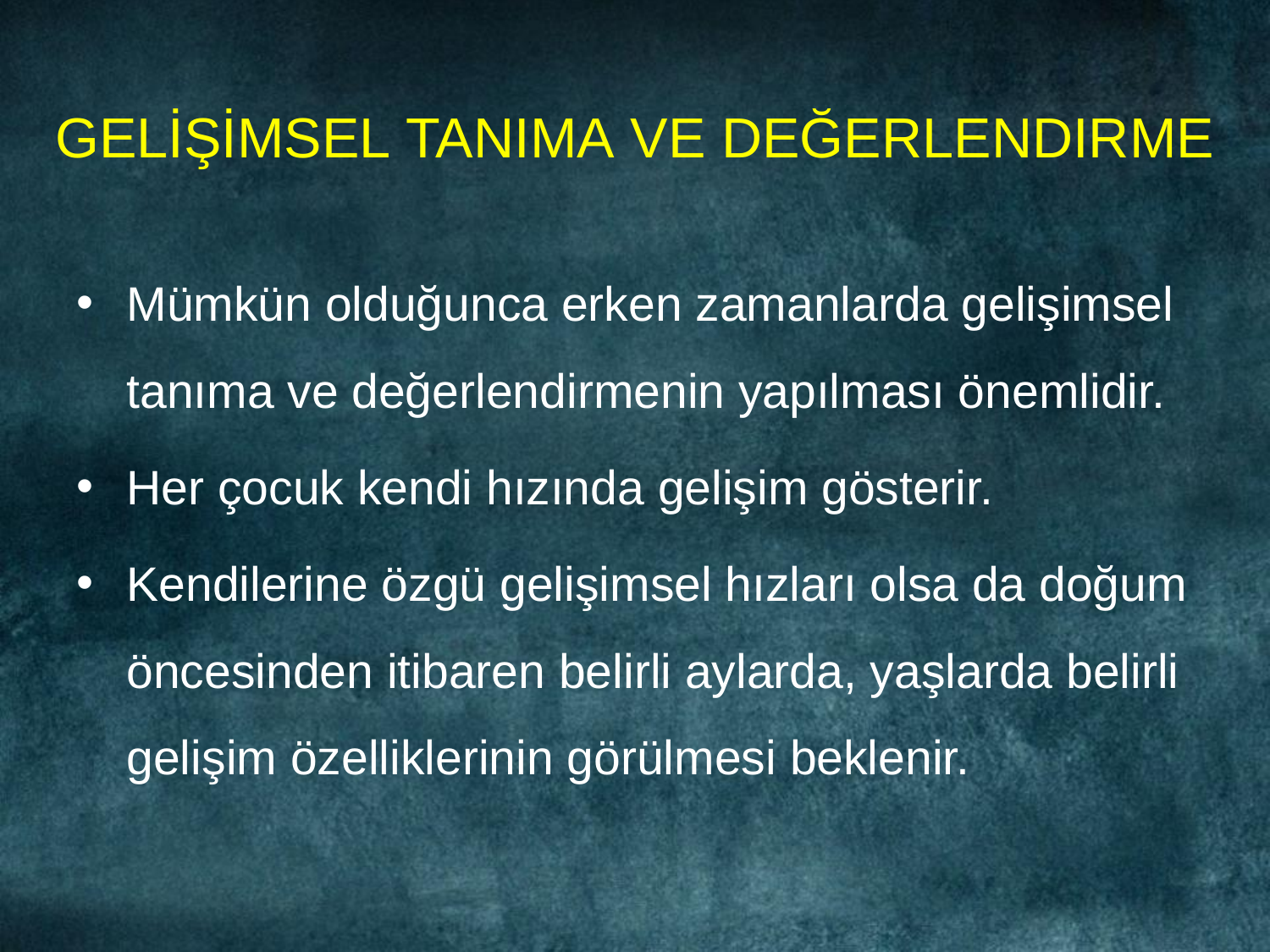

# GELİŞİMSEL TANIMA VE DEĞERLENDIRME
Mümkün olduğunca erken zamanlarda gelişimsel tanıma ve değerlendirmenin yapılması önemlidir.
Her çocuk kendi hızında gelişim gösterir.
Kendilerine özgü gelişimsel hızları olsa da doğum öncesinden itibaren belirli aylarda, yaşlarda belirli gelişim özelliklerinin görülmesi beklenir.